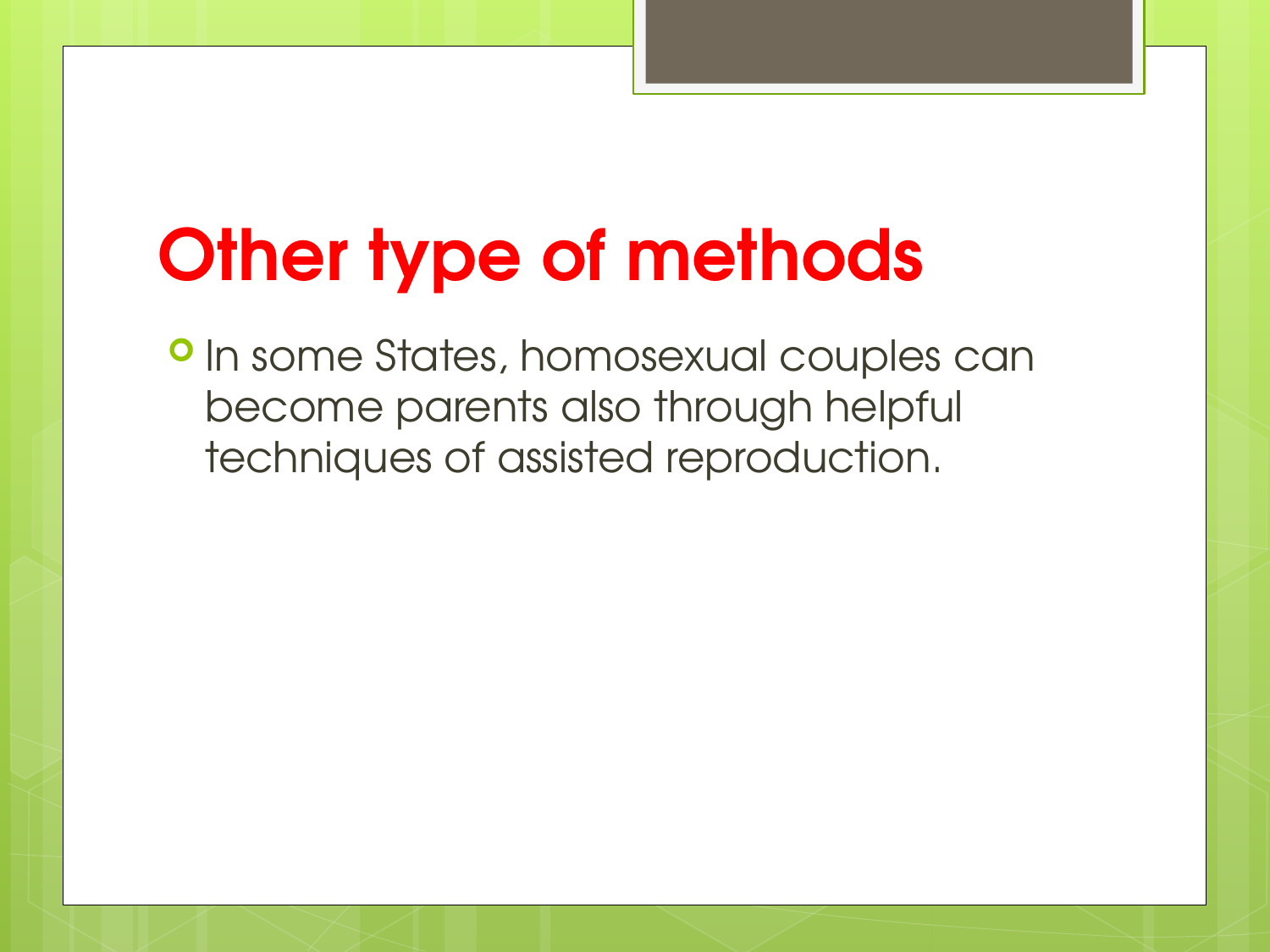

# Other type of methods
In some States, homosexual couples can become parents also through helpful techniques of assisted reproduction.